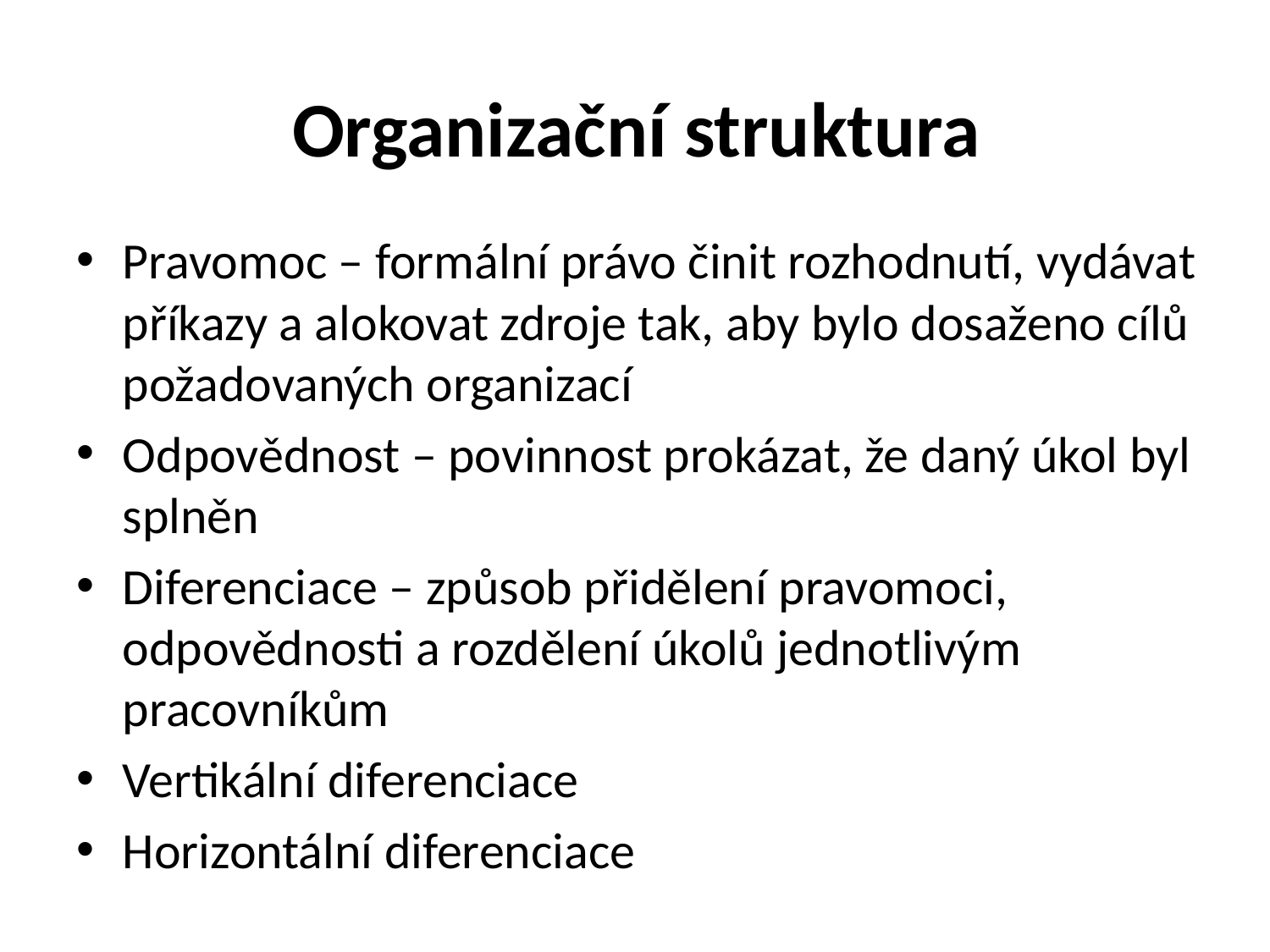

# Organizační struktura
Pravomoc – formální právo činit rozhodnutí, vydávat příkazy a alokovat zdroje tak, aby bylo dosaženo cílů požadovaných organizací
Odpovědnost – povinnost prokázat, že daný úkol byl splněn
Diferenciace – způsob přidělení pravomoci, odpovědnosti a rozdělení úkolů jednotlivým pracovníkům
Vertikální diferenciace
Horizontální diferenciace